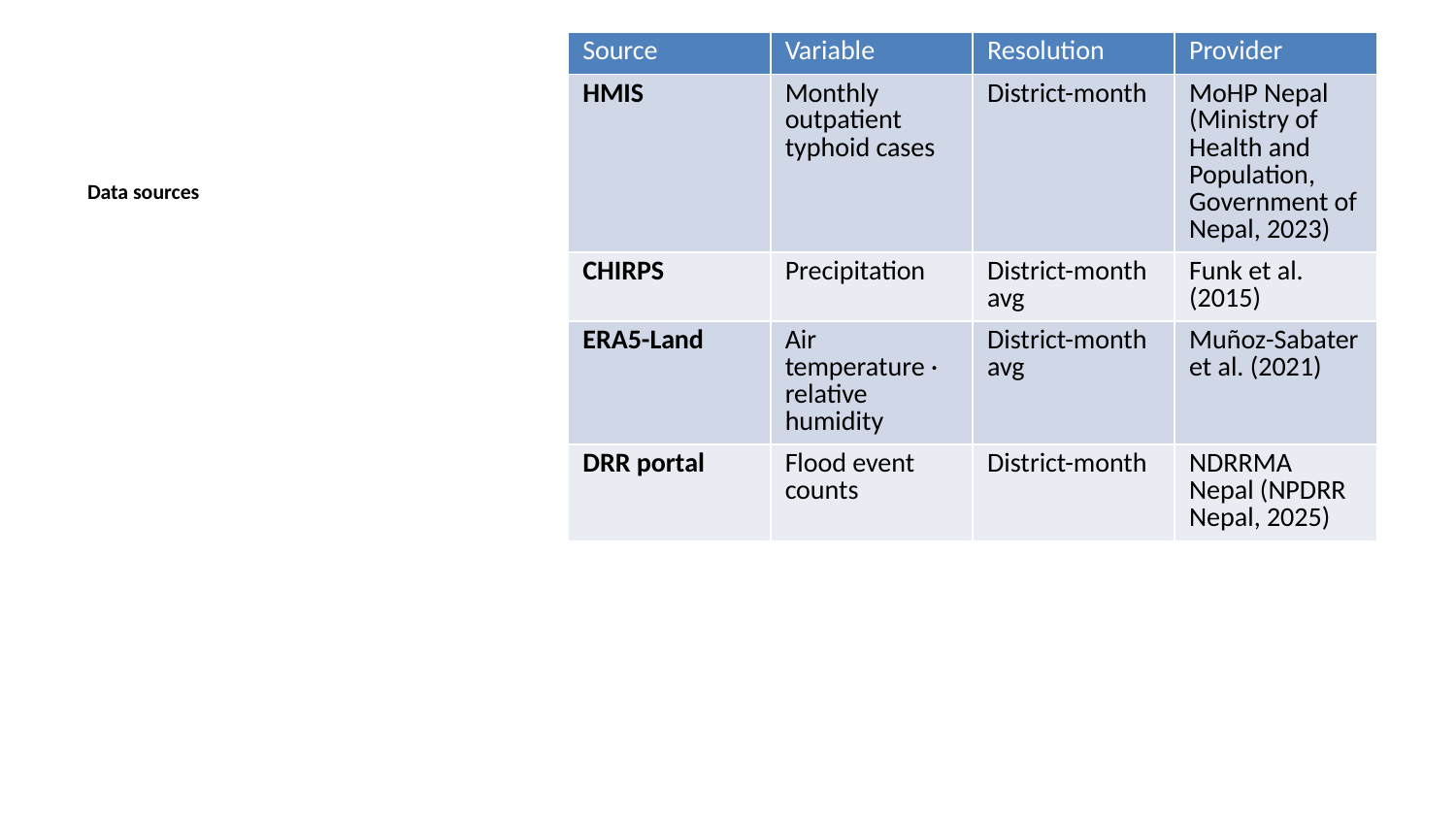

| Source | Variable | Resolution | Provider |
| --- | --- | --- | --- |
| HMIS | Monthly outpatient typhoid cases | District-month | MoHP Nepal (Ministry of Health and Population, Government of Nepal, 2023) |
| CHIRPS | Precipitation | District-month avg | Funk et al. (2015) |
| ERA5-Land | Air temperature · relative humidity | District-month avg | Muñoz-Sabater et al. (2021) |
| DRR portal | Flood event counts | District-month | NDRRMA Nepal (NPDRR Nepal, 2025) |
Data sources